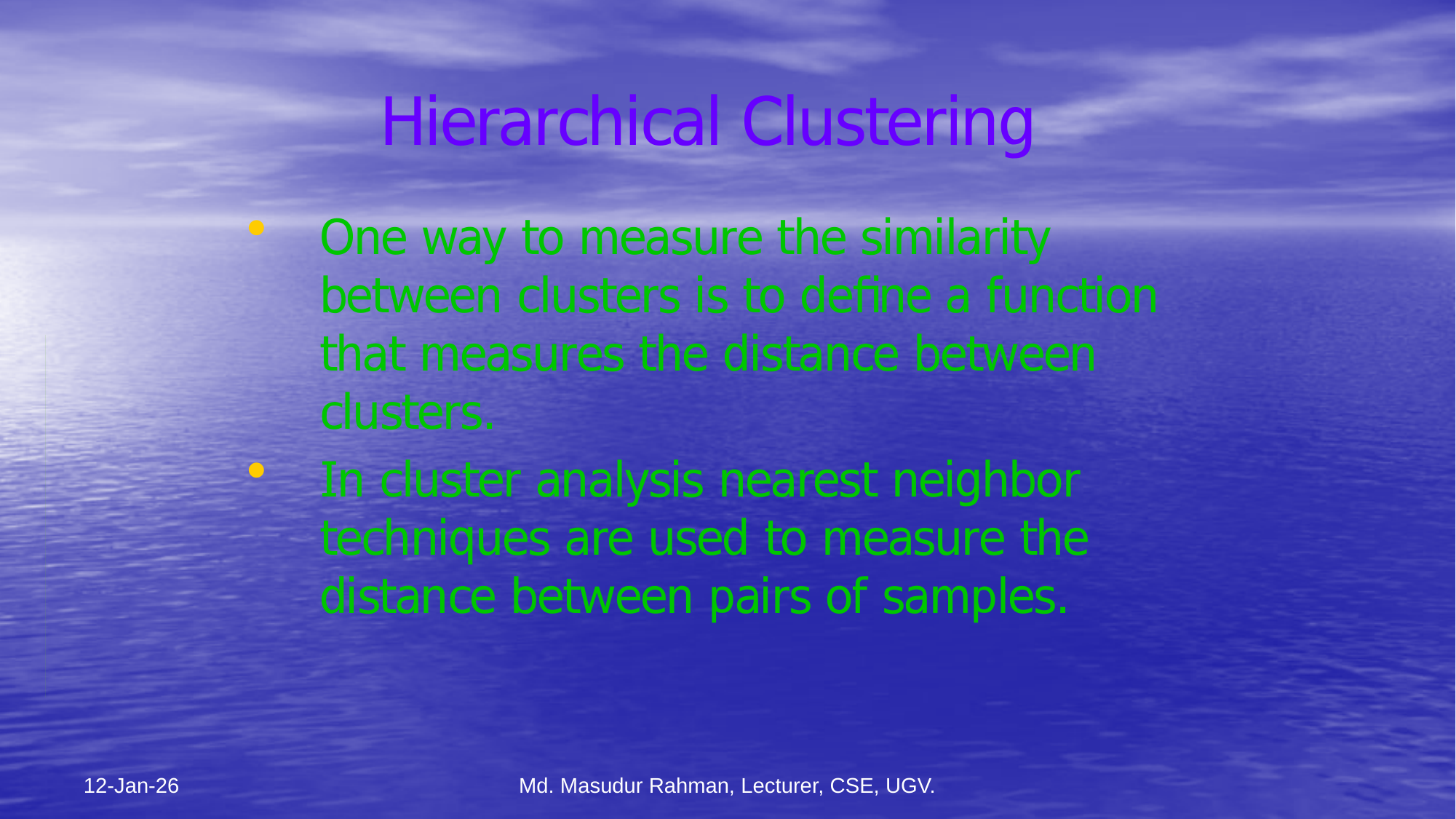

# Hierarchical Clustering
One way to measure the similarity between clusters is to define a function that measures the distance between clusters.
In cluster analysis nearest neighbor techniques are used to measure the distance between pairs of samples.

12-Jan-26
Md. Masudur Rahman, Lecturer, CSE, UGV.